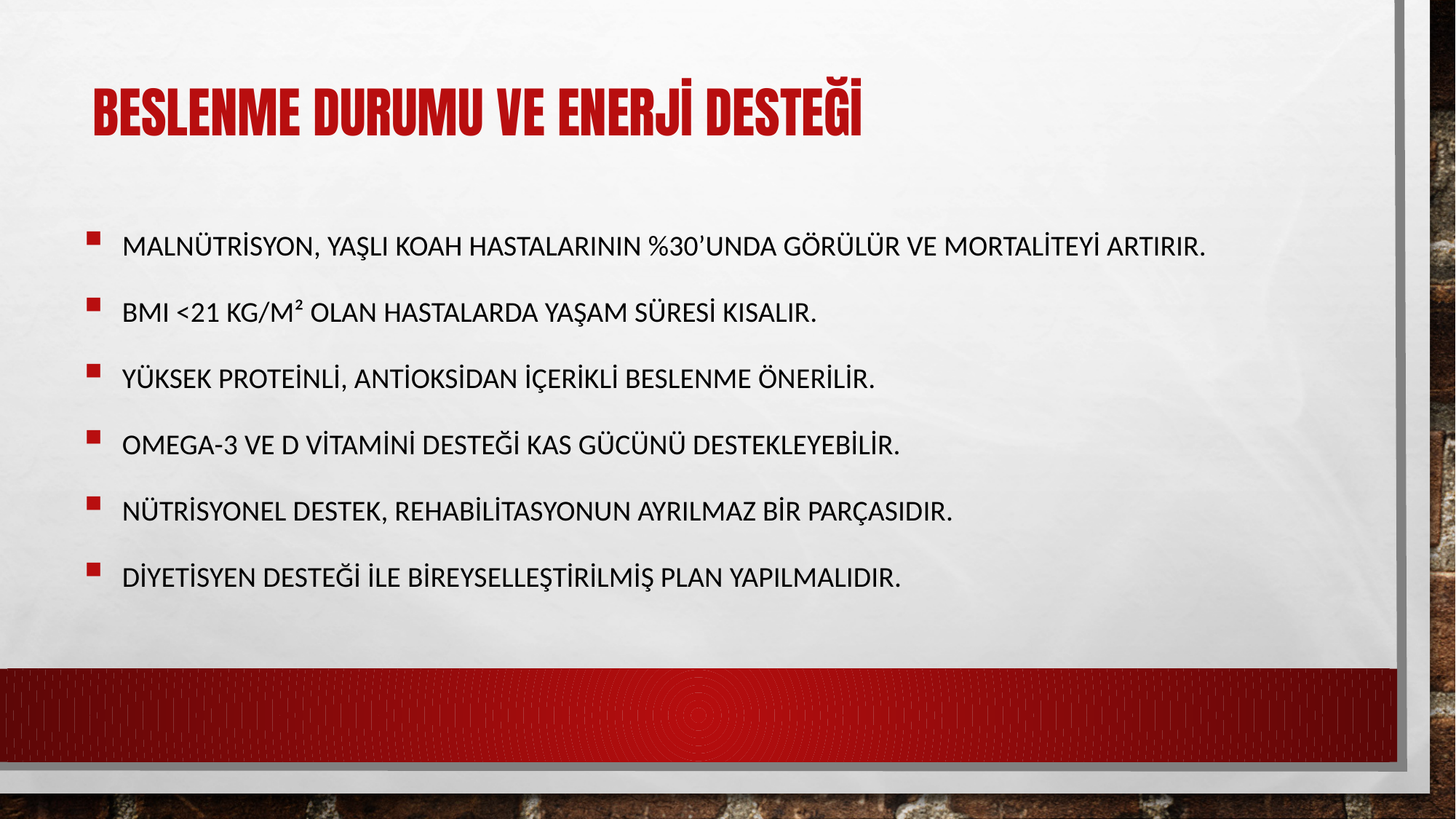

# Beslenme Durumu ve Enerji Desteği
Malnütrisyon, yaşlı KOAH hastalarının %30’unda görülür ve mortaliteyi artırır.
BMI <21 kg/m² olan hastalarda yaşam süresi kısalır.
Yüksek proteinli, antioksidan içerikli beslenme önerilir.
Omega-3 ve D vitamini desteği kas gücünü destekleyebilir.
Nütrisyonel destek, rehabilitasyonun ayrılmaz bir parçasıdır.
Diyetisyen desteği ile bireyselleştirilmiş plan yapılmalıdır.